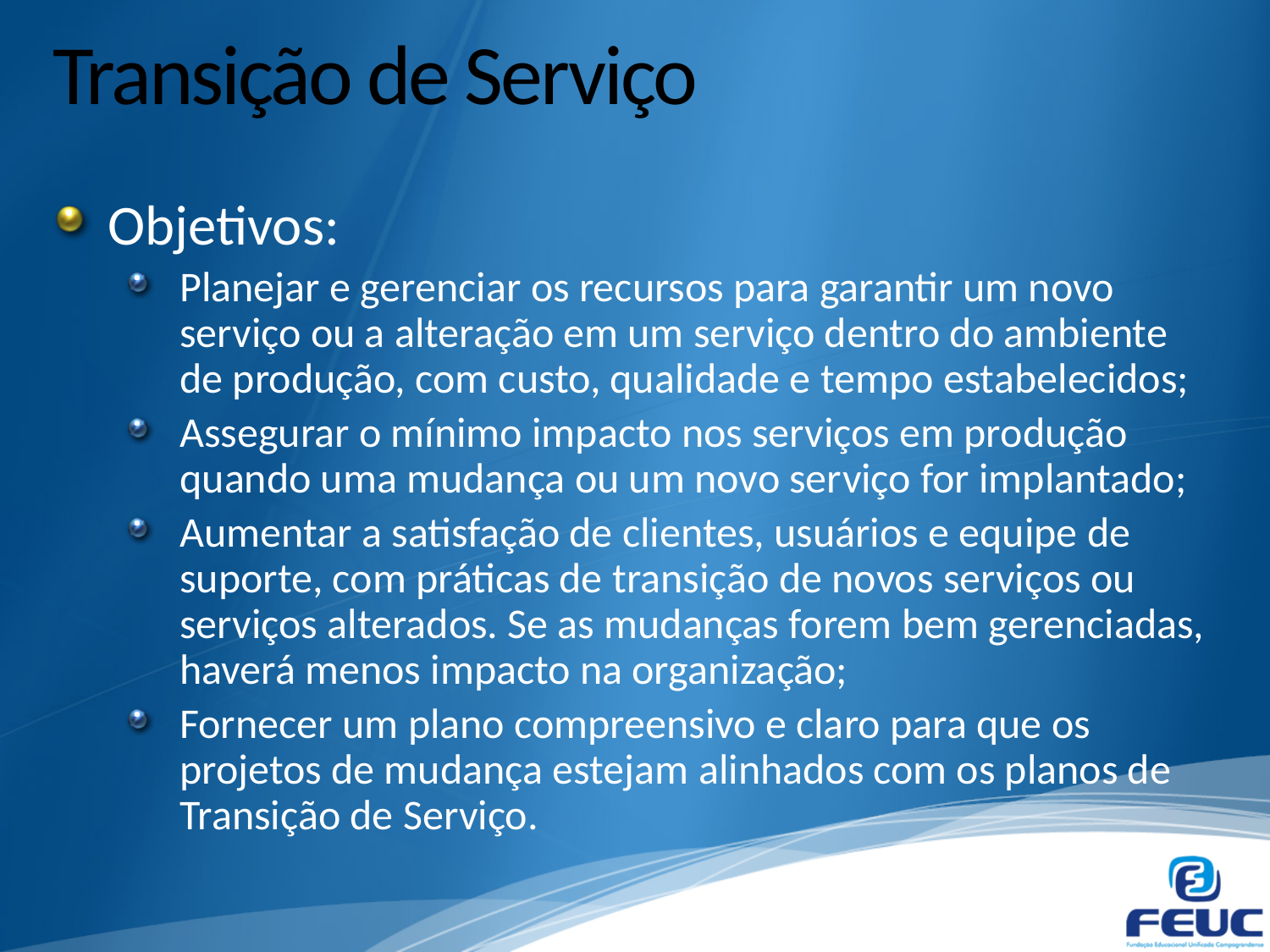

# Transição de Serviço
Objetivos:
Planejar e gerenciar os recursos para garantir um novo serviço ou a alteração em um serviço dentro do ambiente de produção, com custo, qualidade e tempo estabelecidos;
Assegurar o mínimo impacto nos serviços em produção quando uma mudança ou um novo serviço for implantado;
Aumentar a satisfação de clientes, usuários e equipe de suporte, com práticas de transição de novos serviços ou serviços alterados. Se as mudanças forem bem gerenciadas, haverá menos impacto na organização;
Fornecer um plano compreensivo e claro para que os projetos de mudança estejam alinhados com os planos de Transição de Serviço.